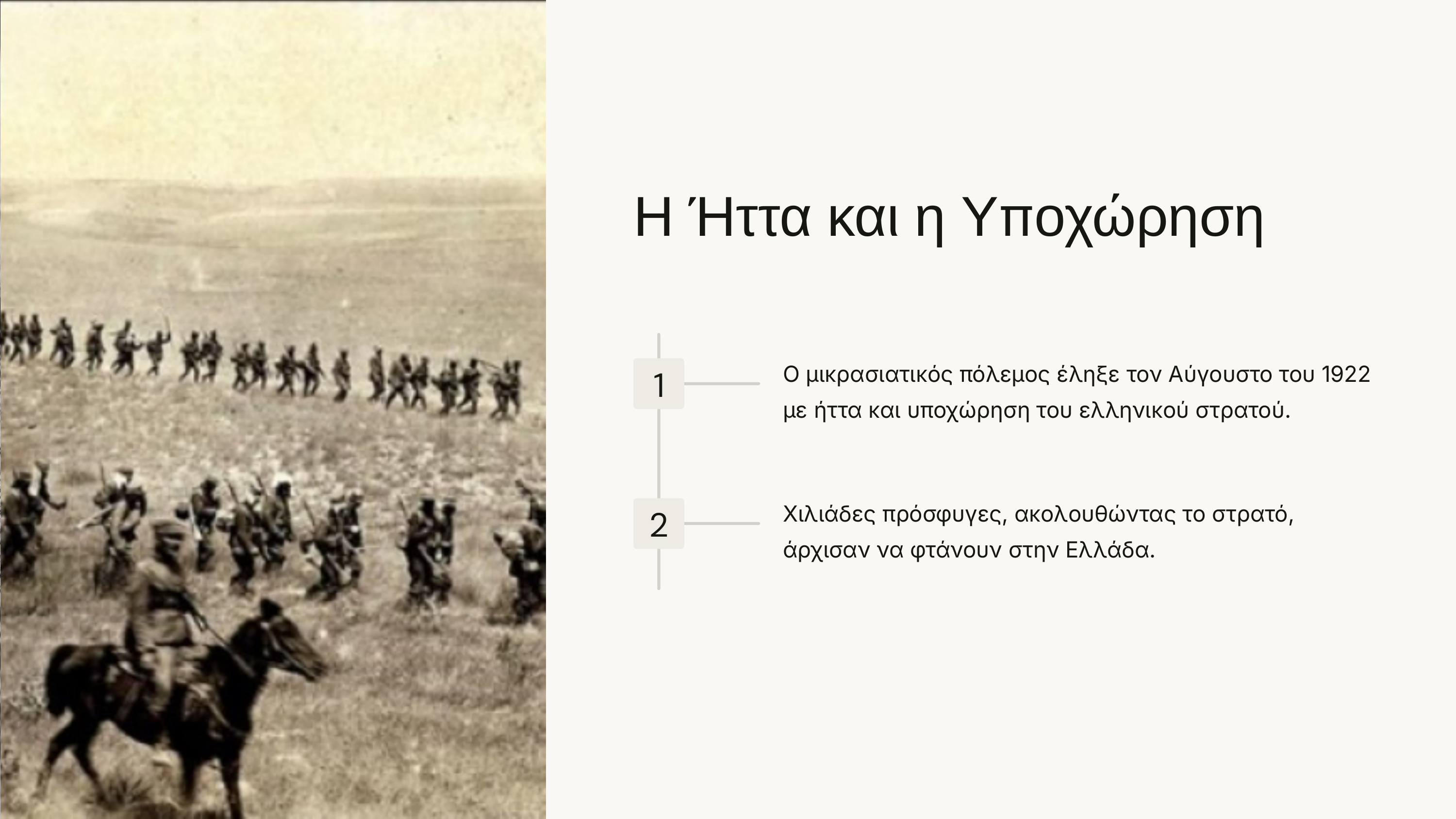

Η Ήττα και η Υποχώρηση

Ο μικρασιατικός πόλεμος έληξε τον Αύγουστο του 1922 με ήττα και υποχώρηση του ελληνικού στρατού.

1

Χιλιάδες πρόσφυγες, ακολουθώντας το στρατό, άρχισαν να φτάνουν στην Ελλάδα.

2